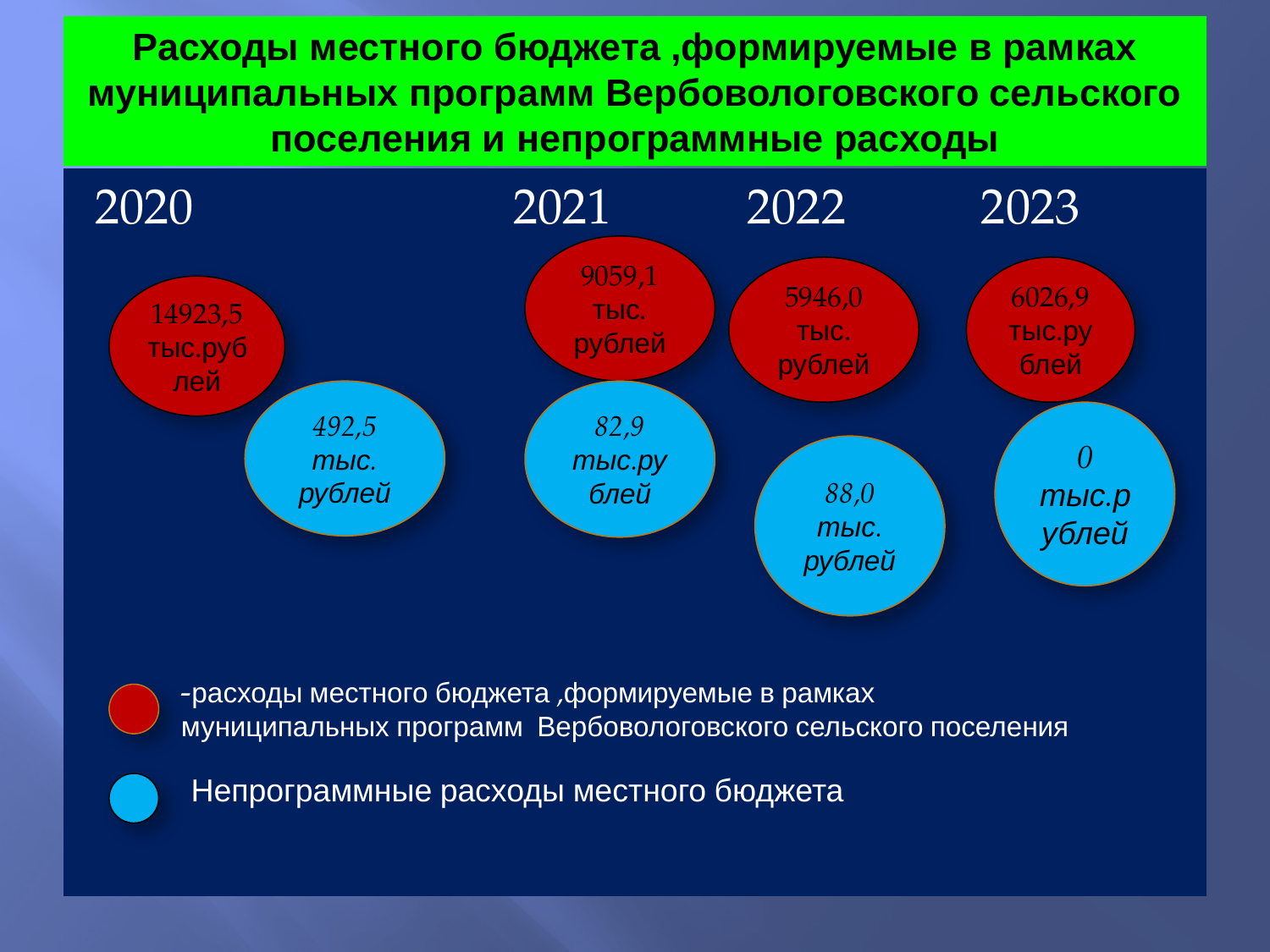

# Расходы местного бюджета ,формируемые в рамках муниципальных программ Вербовологовского сельского поселения и непрограммные расходы
2020                          2021           2022           2023
9059,1 тыс. рублей
5946,0 тыс. рублей
6026,9 тыс.рублей
14923,5 тыс.рублей
492,5 тыс. рублей
82,9 тыс.рублей
0 тыс.рублей
88,0 тыс. рублей
-расходы местного бюджета ,формируемые в рамках муниципальных программ  Вербовологовского сельского поселения

Непрограммные расходы местного бюджета